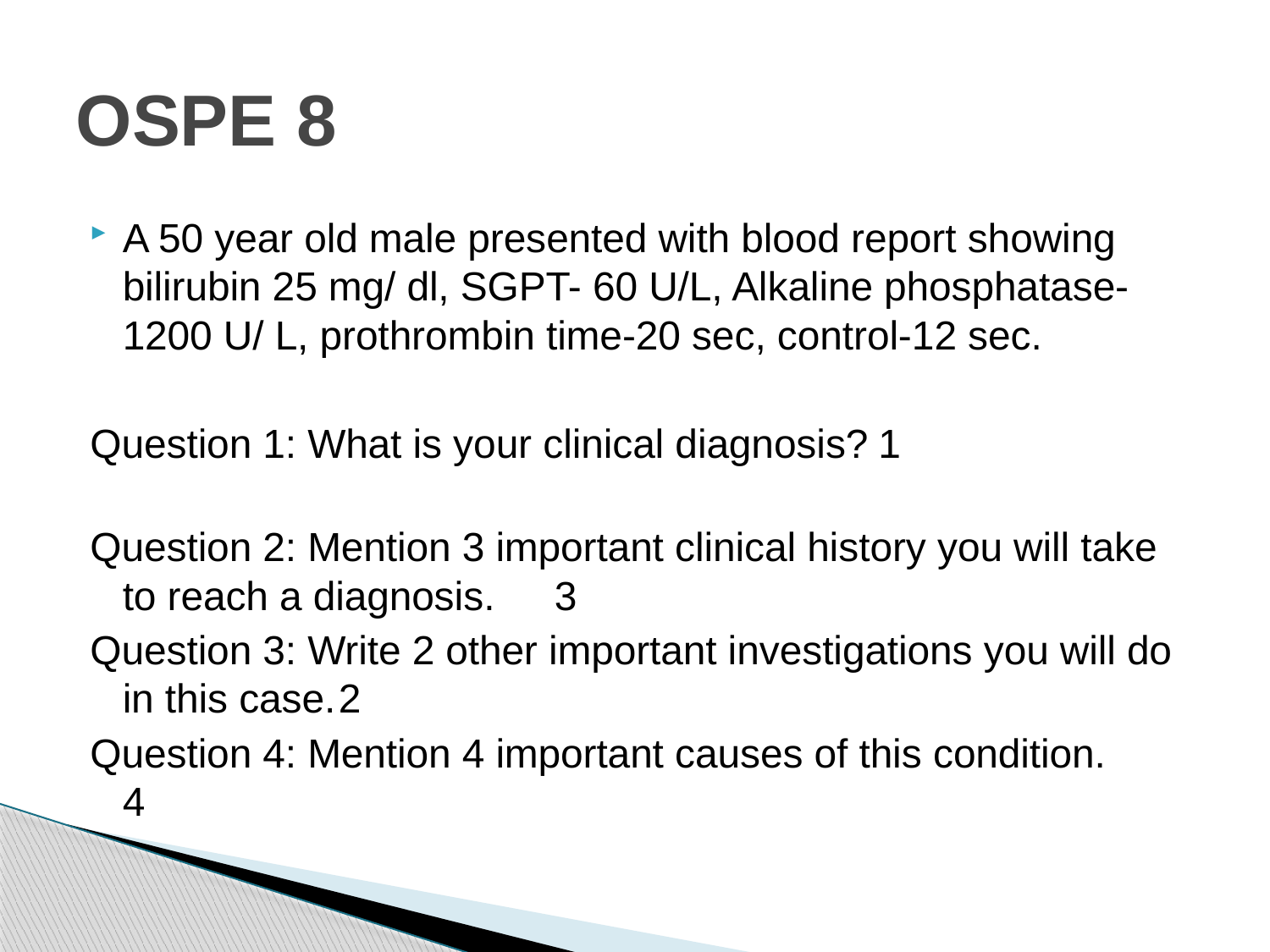

# OSPE 8
A 50 year old male presented with blood report showing bilirubin 25 mg/ dl, SGPT- 60 U/L, Alkaline phosphatase- 1200 U/ L, prothrombin time-20 sec, control-12 sec.

Question 1: What is your clinical diagnosis?	1
Question 2: Mention 3 important clinical history you will take to reach a diagnosis.		3
Question 3: Write 2 other important investigations you will do in this case.				2
Question 4: Mention 4 important causes of this condition.						4